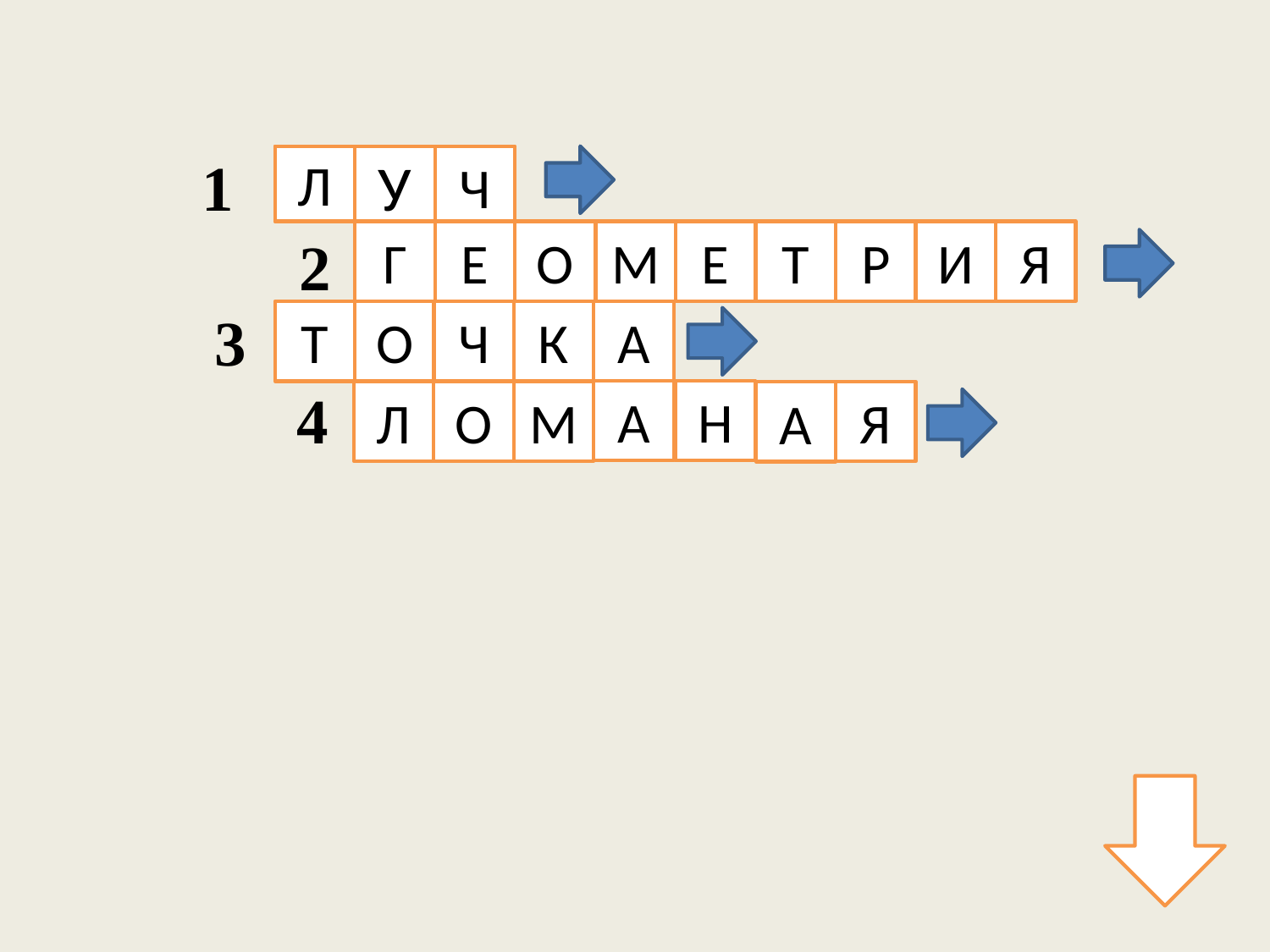

1

Л
У
Ч

2
Г
Е
О
М
Е
Т
Р
И
Я

3
Т
О
Ч
К
А

4
А
Н
Л
О
М
Я
А